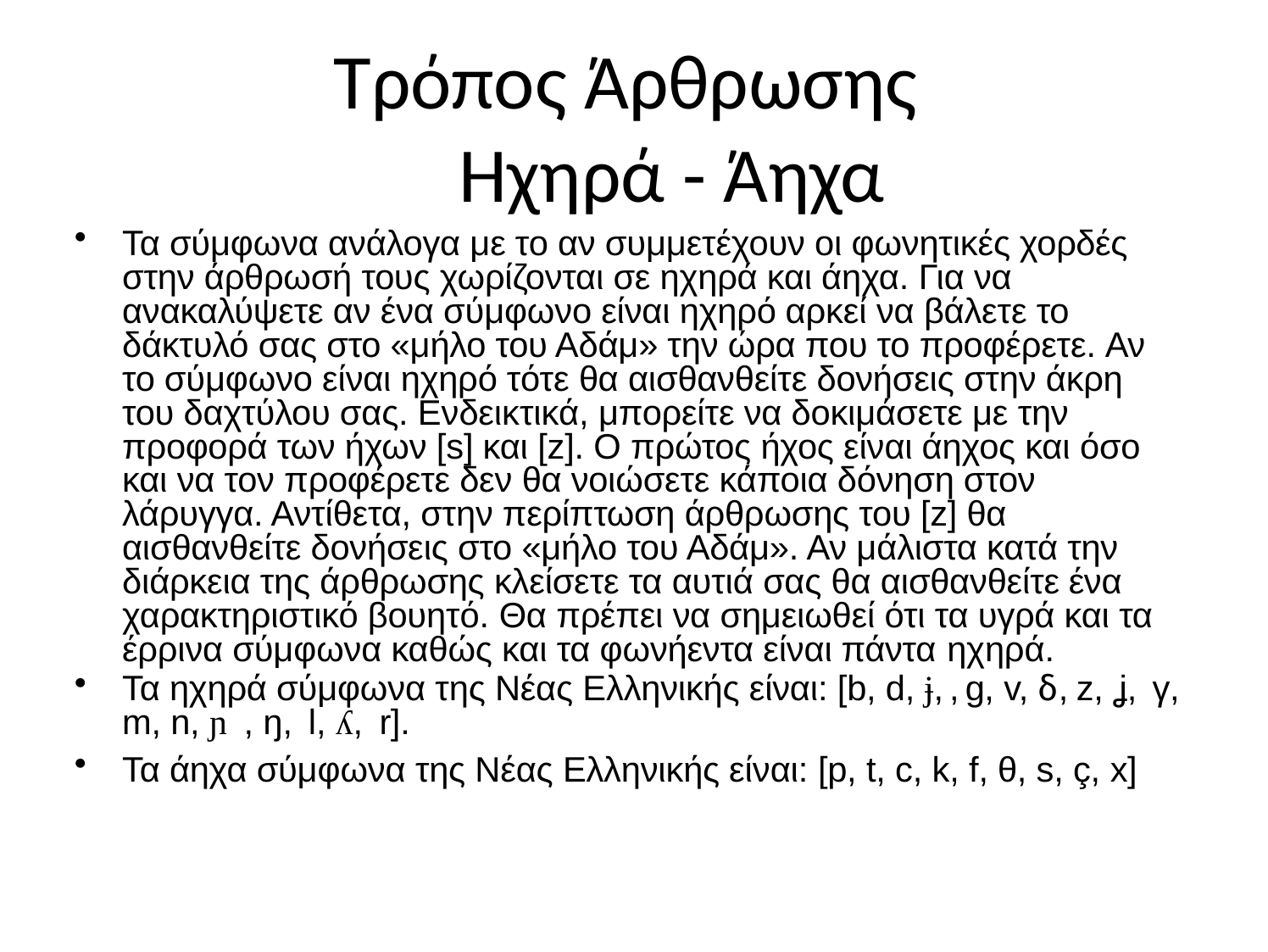

# Τρόπος Άρθρωσης  Ηχηρά - Άηχα
Τα σύμφωνα ανάλογα με το αν συμμετέχουν οι φωνητικές χορδές  στην άρθρωσή τους χωρίζονται σε ηχηρά και άηχα. Για να  ανακαλύψετε αν ένα σύμφωνο είναι ηχηρό αρκεί να βάλετε το  δάκτυλό σας στο «μήλο του Αδάμ» την ώρα που το προφέρετε. Αν  το σύμφωνο είναι ηχηρό τότε θα αισθανθείτε δονήσεις στην άκρη  του δαχτύλου σας. Ενδεικτικά, μπορείτε να δοκιμάσετε με την  προφορά των ήχων [s] και [z]. Ο πρώτος ήχος είναι άηχος και όσο  και να τον προφέρετε δεν θα νοιώσετε κάποια δόνηση στον  λάρυγγα. Αντίθετα, στην περίπτωση άρθρωσης του [z] θα  αισθανθείτε δονήσεις στο «μήλο του Αδάμ». Αν μάλιστα κατά την  διάρκεια της άρθρωσης κλείσετε τα αυτιά σας θα αισθανθείτε ένα  χαρακτηριστικό βουητό. Θα πρέπει να σημειωθεί ότι τα υγρά και τα  έρρινα σύμφωνα καθώς και τα φωνήεντα είναι πάντα ηχηρά.
Τα ηχηρά σύμφωνα της Νέας Ελληνικής είναι: [b, d, ɉ, , g, v, δ, z, ʝ, γ,
m, n, ɲ , ŋ, l, ʎ,  r].
Τα άηχα σύμφωνα της Νέας Ελληνικής είναι: [p, t, c, k, f, θ, s, ç, x]